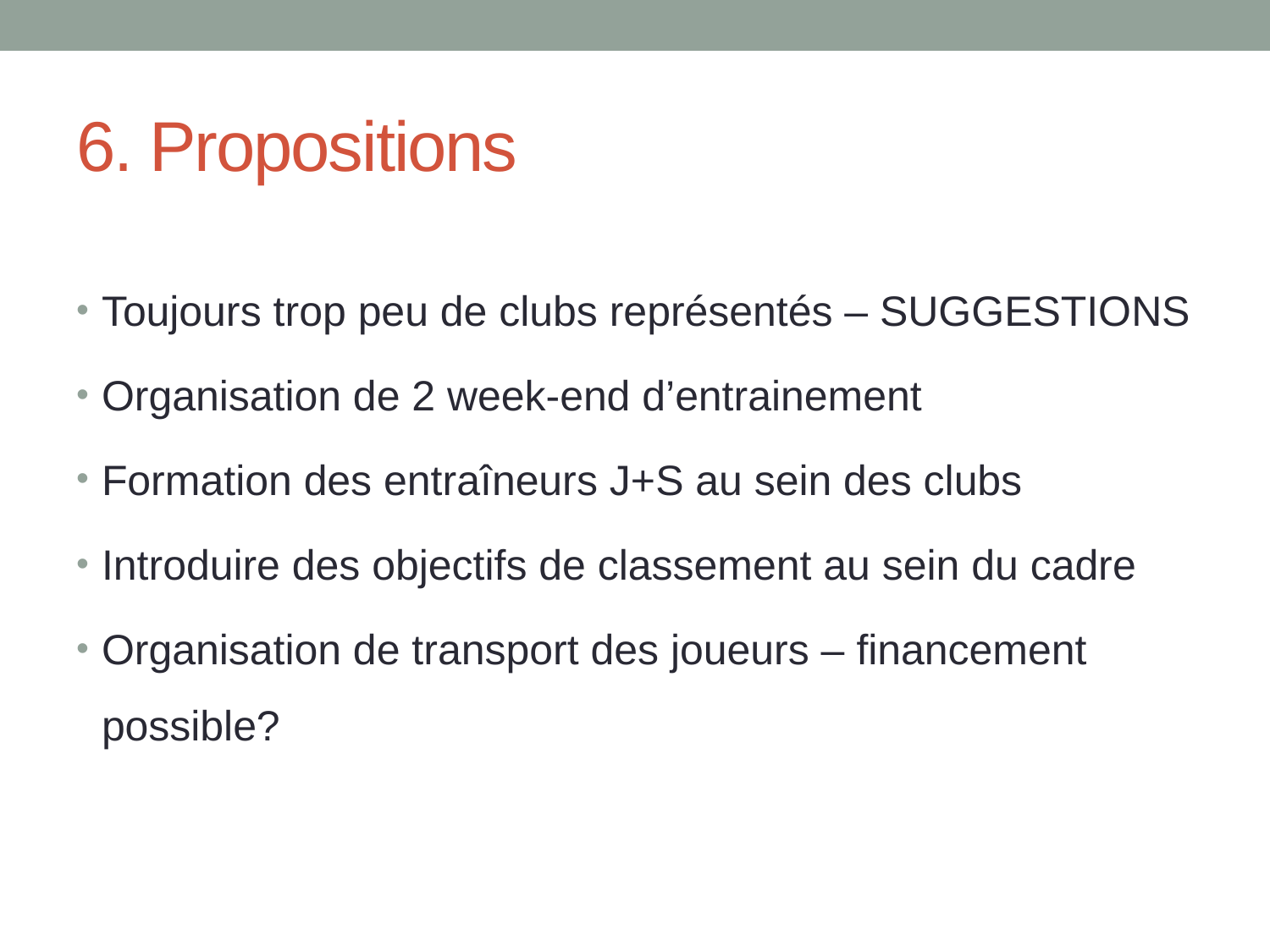

# 6. Propositions
Toujours trop peu de clubs représentés – SUGGESTIONS
Organisation de 2 week-end d’entrainement
Formation des entraîneurs J+S au sein des clubs
Introduire des objectifs de classement au sein du cadre
Organisation de transport des joueurs – financement possible?